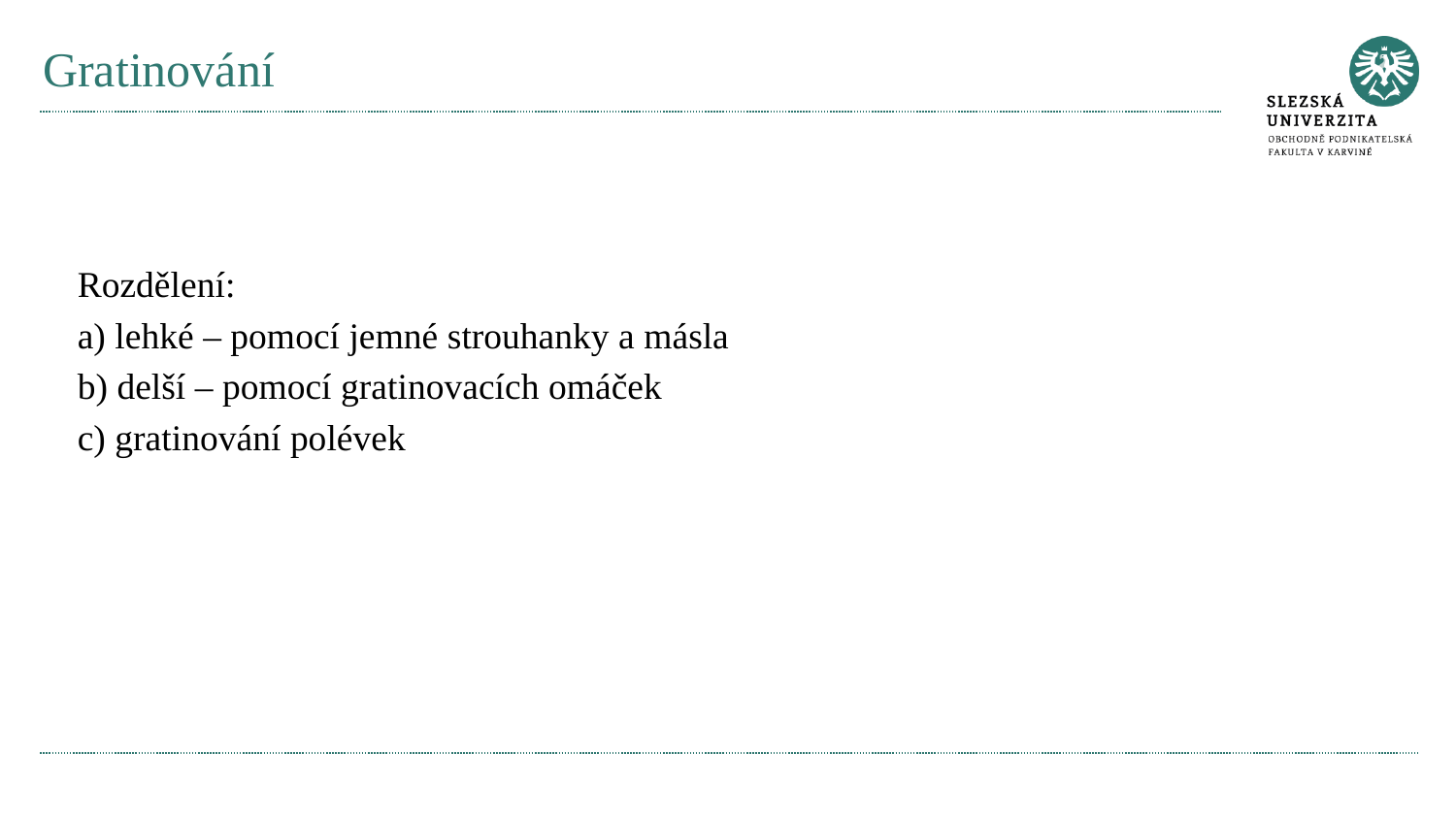

# Gratinování

Rozdělení:
a) lehké – pomocí jemné strouhanky a másla
b) delší – pomocí gratinovacích omáček
c) gratinování polévek